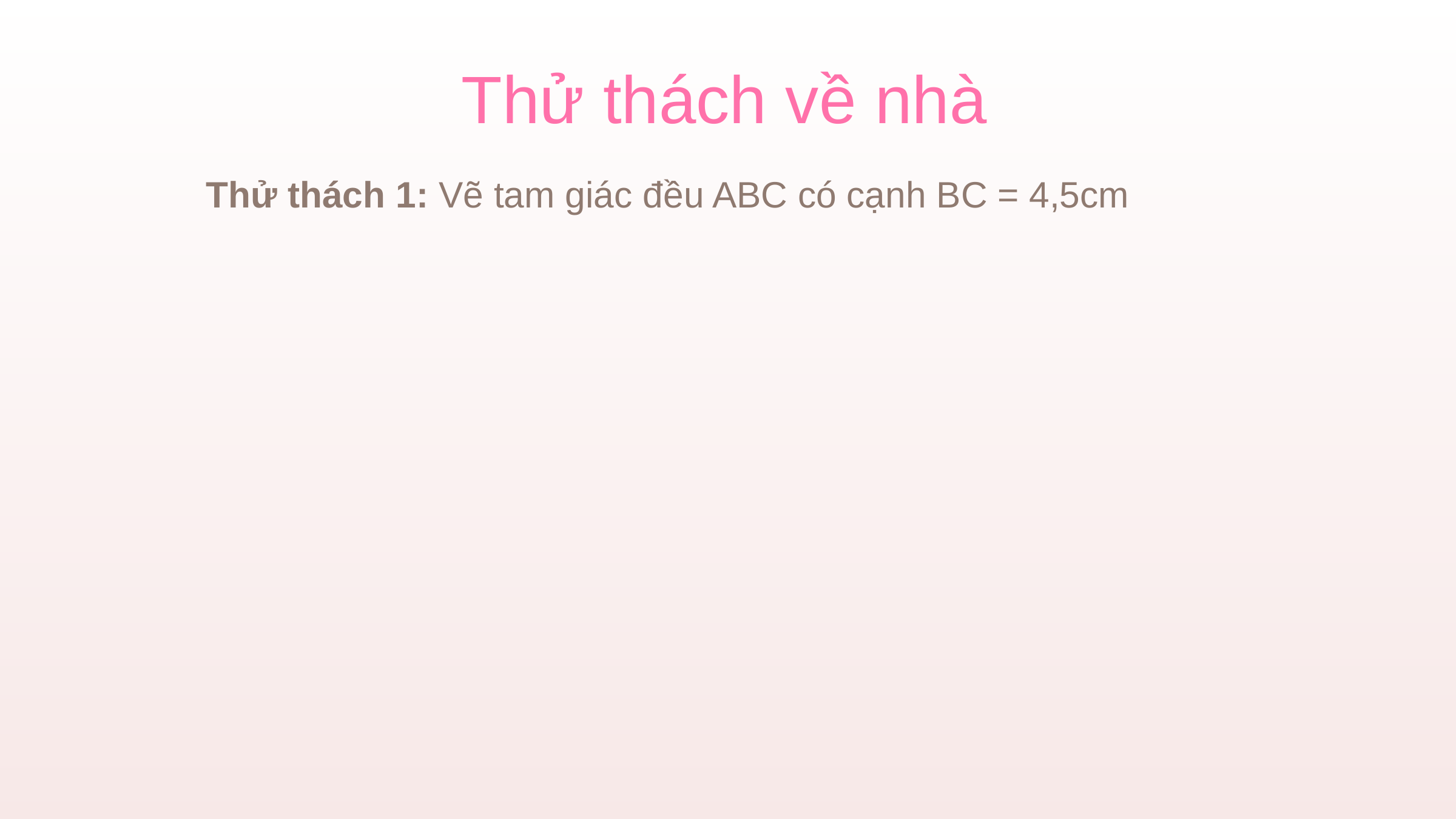

Thử thách về nhà
Thử thách 1: Vẽ tam giác đều ABC có cạnh BC = 4,5cm